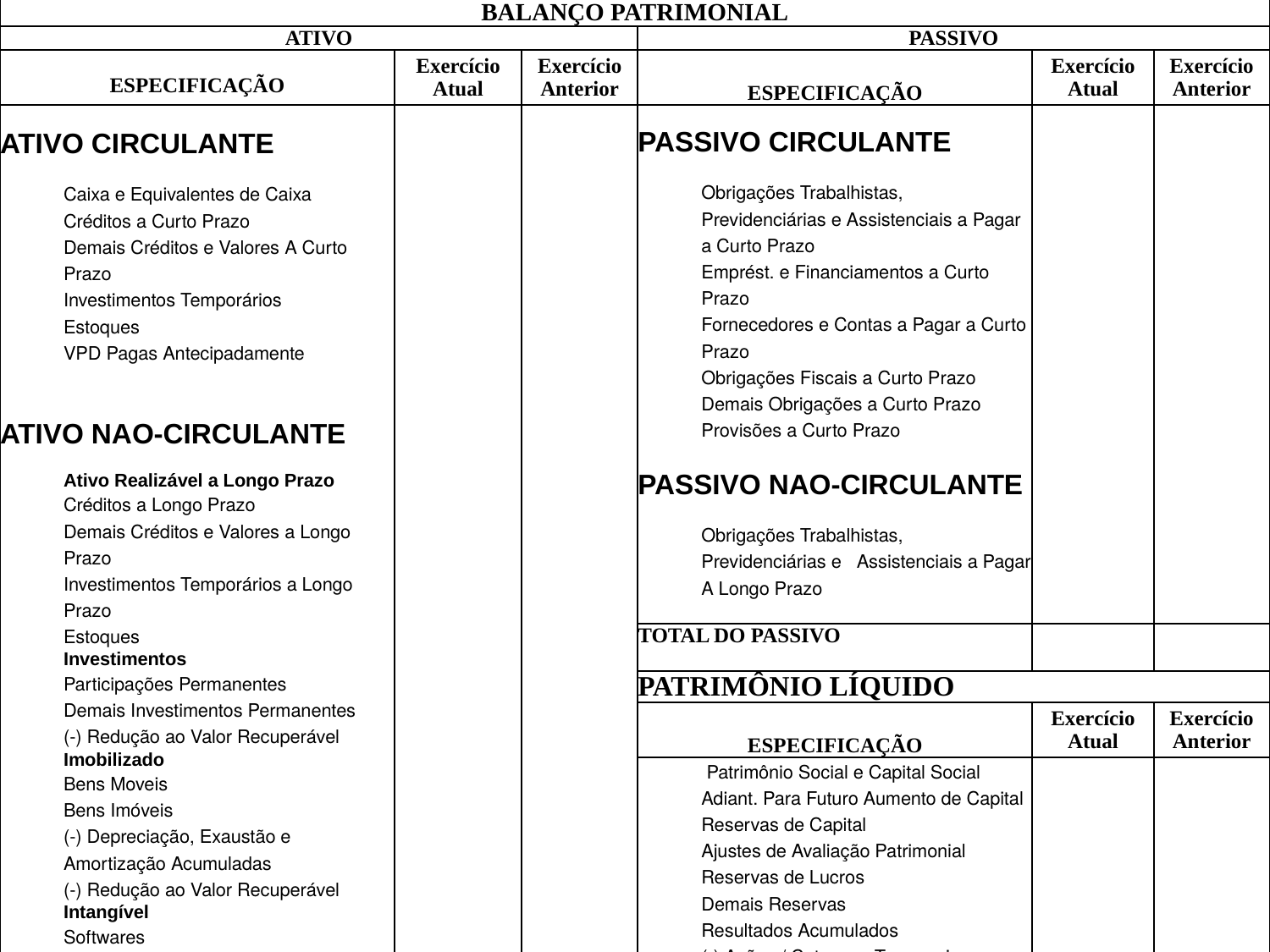

| BALANÇO PATRIMONIAL |  |  |  |  |  |
| --- | --- | --- | --- | --- | --- |
| ATIVO |  |  | PASSIVO |  |  |
| ESPECIFICAÇÃO | Exercício Atual | Exercício Anterior | ESPECIFICAÇÃO | Exercício Atual | Exercício Anterior |
| ATIVO CIRCULANTE Caixa e Equivalentes de Caixa Créditos a Curto Prazo Demais Créditos e Valores A Curto Prazo Investimentos Temporários Estoques VPD Pagas Antecipadamente     ATIVO NAO-CIRCULANTE   Ativo Realizável a Longo Prazo Créditos a Longo Prazo Demais Créditos e Valores a Longo Prazo Investimentos Temporários a Longo Prazo Estoques Investimentos Participações Permanentes Demais Investimentos Permanentes (-) Redução ao Valor Recuperável Imobilizado Bens Moveis Bens Imóveis (-) Depreciação, Exaustão e Amortização Acumuladas (-) Redução ao Valor Recuperável Intangível Softwares Marcas, Direitos e Patentes Industriai (-) Amortização Acumuladal |  |  | PASSIVO CIRCULANTE   Obrigações Trabalhistas, Previdenciárias e Assistenciais a Pagar a Curto Prazo Emprést. e Financiamentos a Curto Prazo Fornecedores e Contas a Pagar a Curto Prazo Obrigações Fiscais a Curto Prazo Demais Obrigações a Curto Prazo Provisões a Curto Prazo    PASSIVO NAO-CIRCULANTE   Obrigações Trabalhistas, Previdenciárias e Assistenciais a Pagar A Longo Prazo |  |  |
|  |  |  | TOTAL DO PASSIVO |  |  |
|  |  |  | PATRIMÔNIO LÍQUIDO |  |  |
|  |  |  | ESPECIFICAÇÃO | Exercício Atual | Exercício Anterior |
|  |  |  | Patrimônio Social e Capital Social Adiant. Para Futuro Aumento de Capital Reservas de Capital Ajustes de Avaliação Patrimonial Reservas de Lucros Demais Reservas Resultados Acumulados (-) Ações / Cotas em Tesouraria |  |  |
|  |  |  | TOTAL DO PATRIMÔNIO LÍQUIDO |  |  |
| TOTAL |  |  | TOTAL |  |  |
2. As Novas Demonstrações Contábeis

LEI 4320/64
e ANEXOS

 NBCT 16.6 / 2008
E PORT STN N. 406/2011

Balanço Orçamentário

Balanço Orçamentário

Balanço Financeiro

Balanço Financeiro

Balanço Patrimonial

Balanço Patrimonial

Demonstração das Variações Patrimoniais

Demonstração das Variações Patrimoniais

Demonstração dos Fluxos de Caixa

Demonstração do Res. Econômico

Demonstração das Mutações no PL